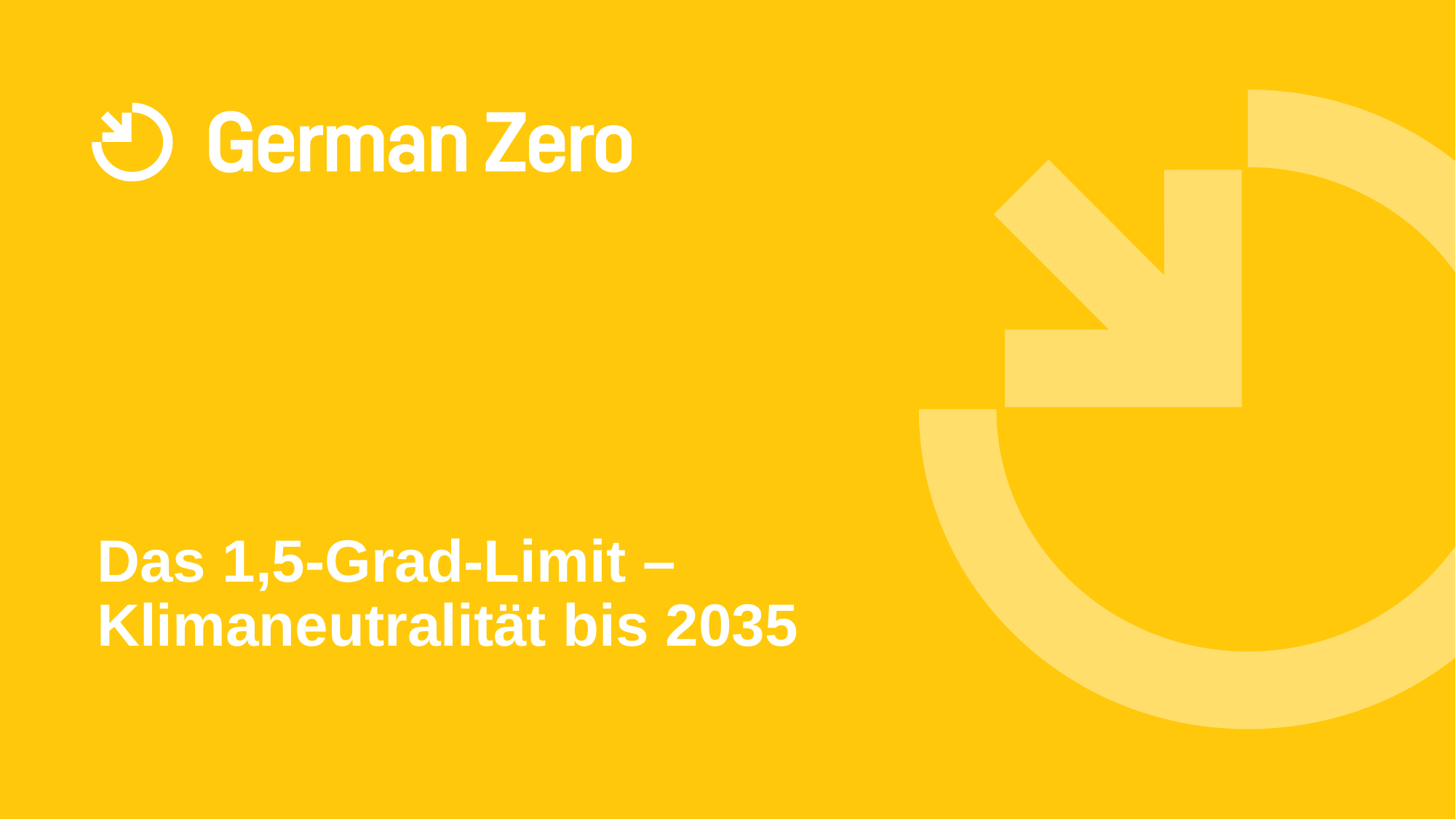

# Das 1,5-Grad-Limit –  Klimaneutralität bis 2035